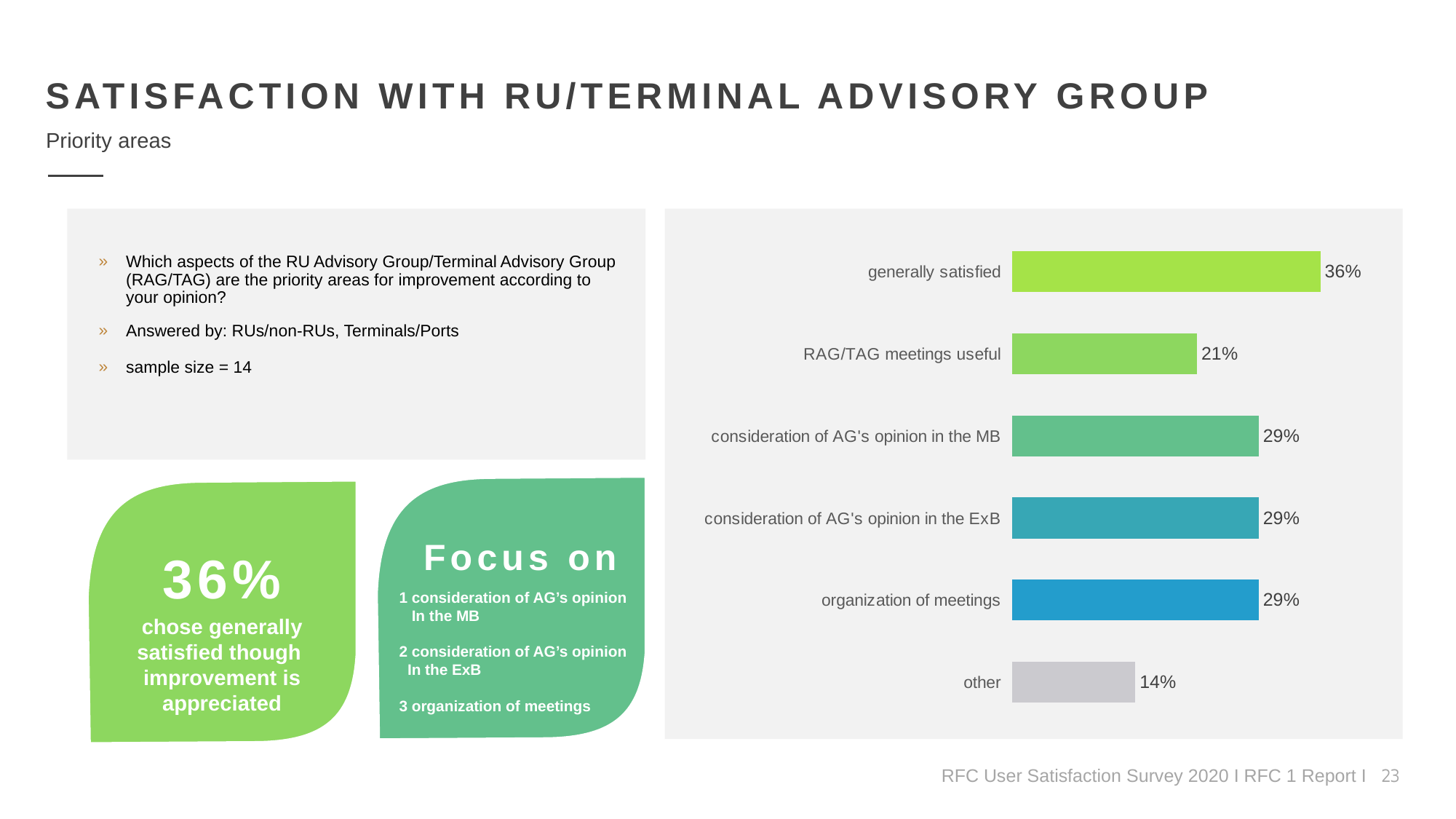

SATISFACTION WITH RU/TERMINAL ADVISORY GROUP
Priority areas

### Chart

| Category | % |
|---|---|
| generally satisfied | 0.35714285714285715 |
| RAG/TAG meetings useful | 0.21428571428571427 |
| consideration of AG's opinion in the MB | 0.2857142857142857 |
| consideration of AG's opinion in the ExB | 0.2857142857142857 |
| organization of meetings | 0.2857142857142857 |
| other | 0.14285714285714285 |
Which aspects of the RU Advisory Group/Terminal Advisory Group (RAG/TAG) are the priority areas for improvement according to your opinion?
Answered by: RUs/non-RUs, Terminals/Ports
sample size = 14

Focus on
36%
1 consideration of AG’s opinion
   In the MB

2 consideration of AG’s opinion
  In the ExB

3 organization of meetings

chose generally satisfied though  improvement is appreciated